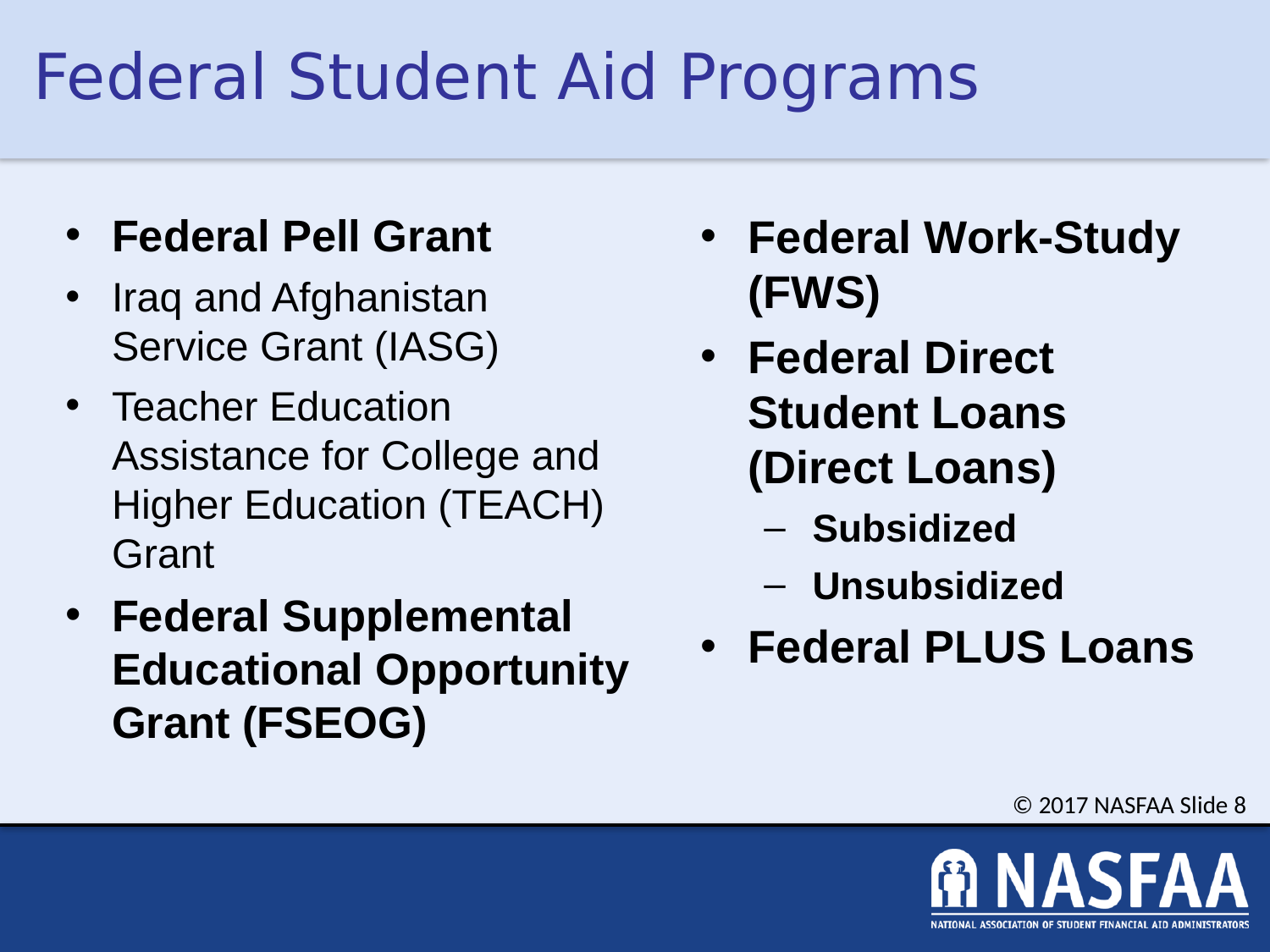

# Federal Student Aid Programs
Federal Pell Grant
Iraq and Afghanistan Service Grant (IASG)
Teacher Education Assistance for College and Higher Education (TEACH) Grant
Federal Supplemental Educational Opportunity Grant (FSEOG)

Federal Work-Study (FWS)
Federal Direct Student Loans (Direct Loans)
Subsidized
Unsubsidized
Federal PLUS Loans